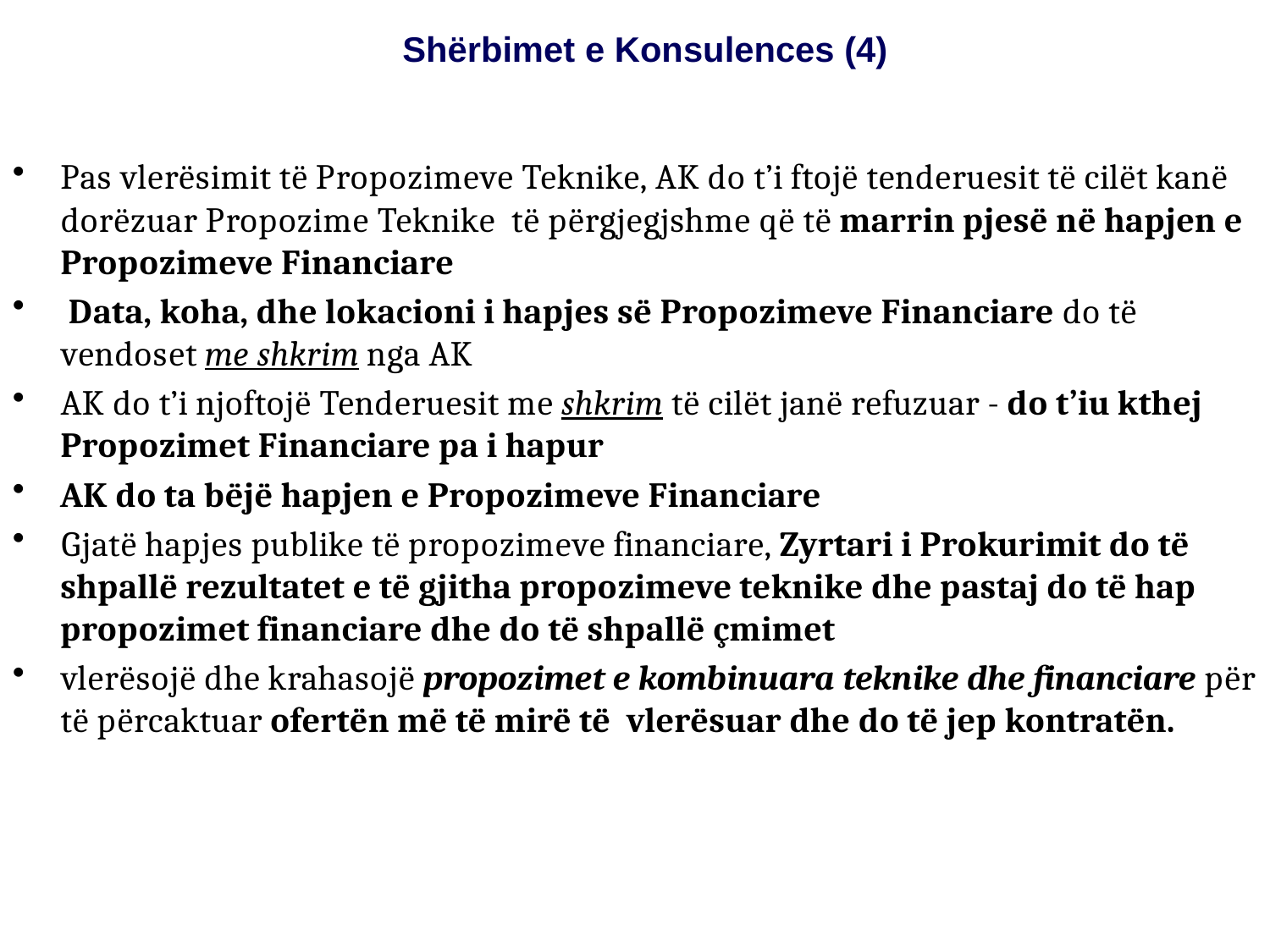

Shërbimet e Konsulences (4)

Pas vlerësimit të Propozimeve Teknike, AK do t’i ftojë tenderuesit të cilët kanë dorëzuar Propozime Teknike  të përgjegjshme që të marrin pjesë në hapjen e Propozimeve Financiare
 Data, koha, dhe lokacioni i hapjes së Propozimeve Financiare do të vendoset me shkrim nga AK
AK do t’i njoftojë Tenderuesit me shkrim të cilët janë refuzuar - do t’iu kthej Propozimet Financiare pa i hapur
AK do ta bëjë hapjen e Propozimeve Financiare
Gjatë hapjes publike të propozimeve financiare, Zyrtari i Prokurimit do të shpallë rezultatet e të gjitha propozimeve teknike dhe pastaj do të hap propozimet financiare dhe do të shpallë çmimet
vlerësojë dhe krahasojë propozimet e kombinuara teknike dhe financiare për të përcaktuar ofertën më të mirë të  vlerësuar dhe do të jep kontratën.